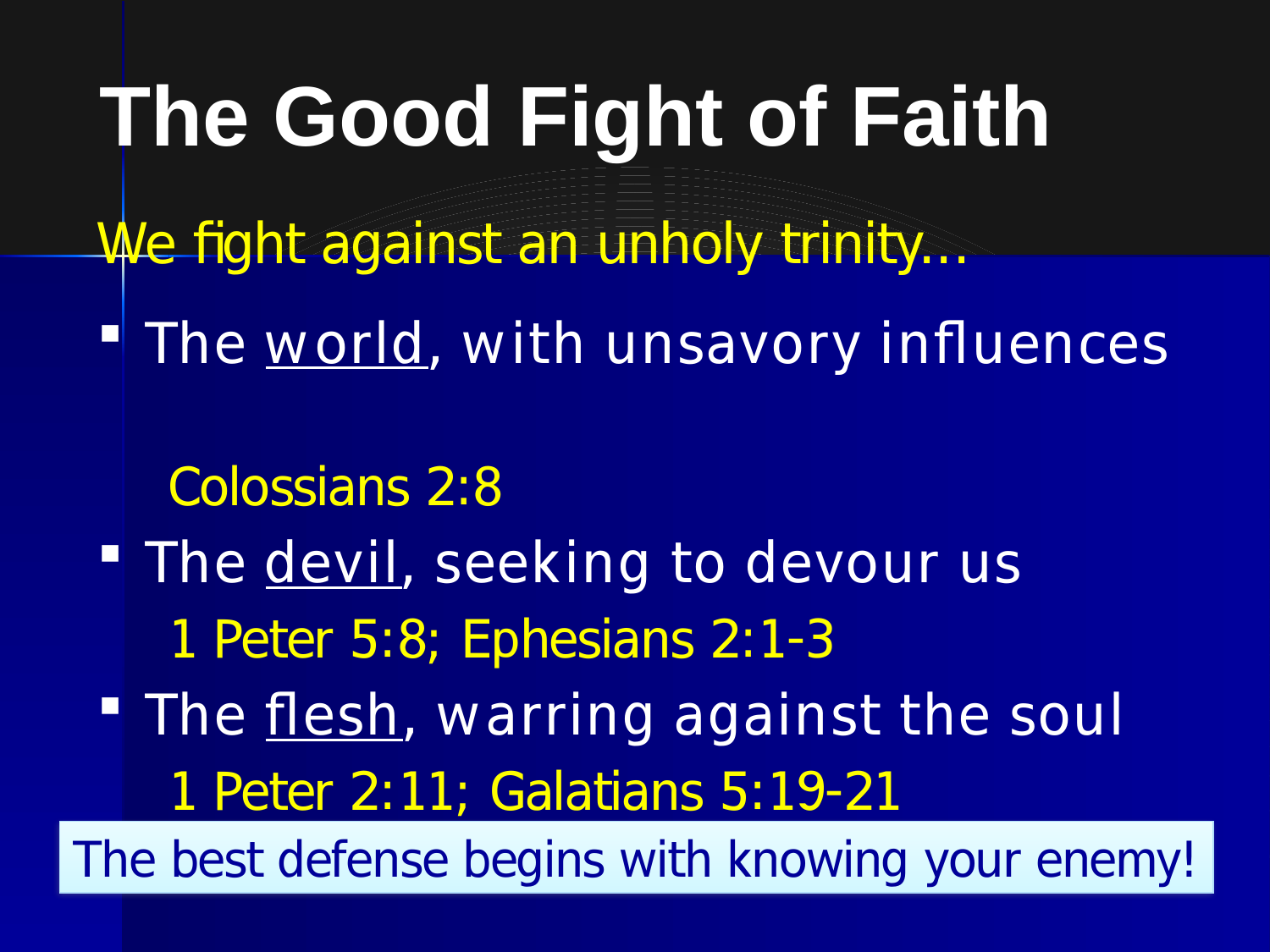

# The Good Fight of Faith
We fight against an unholy trinity...
The world, with unsavory influences
Colossians 2:8
The devil, seeking to devour us
1 Peter 5:8; Ephesians 2:1-3
The flesh, warring against the soul
1 Peter 2:11; Galatians 5:19-21
The best defense begins with knowing your enemy!